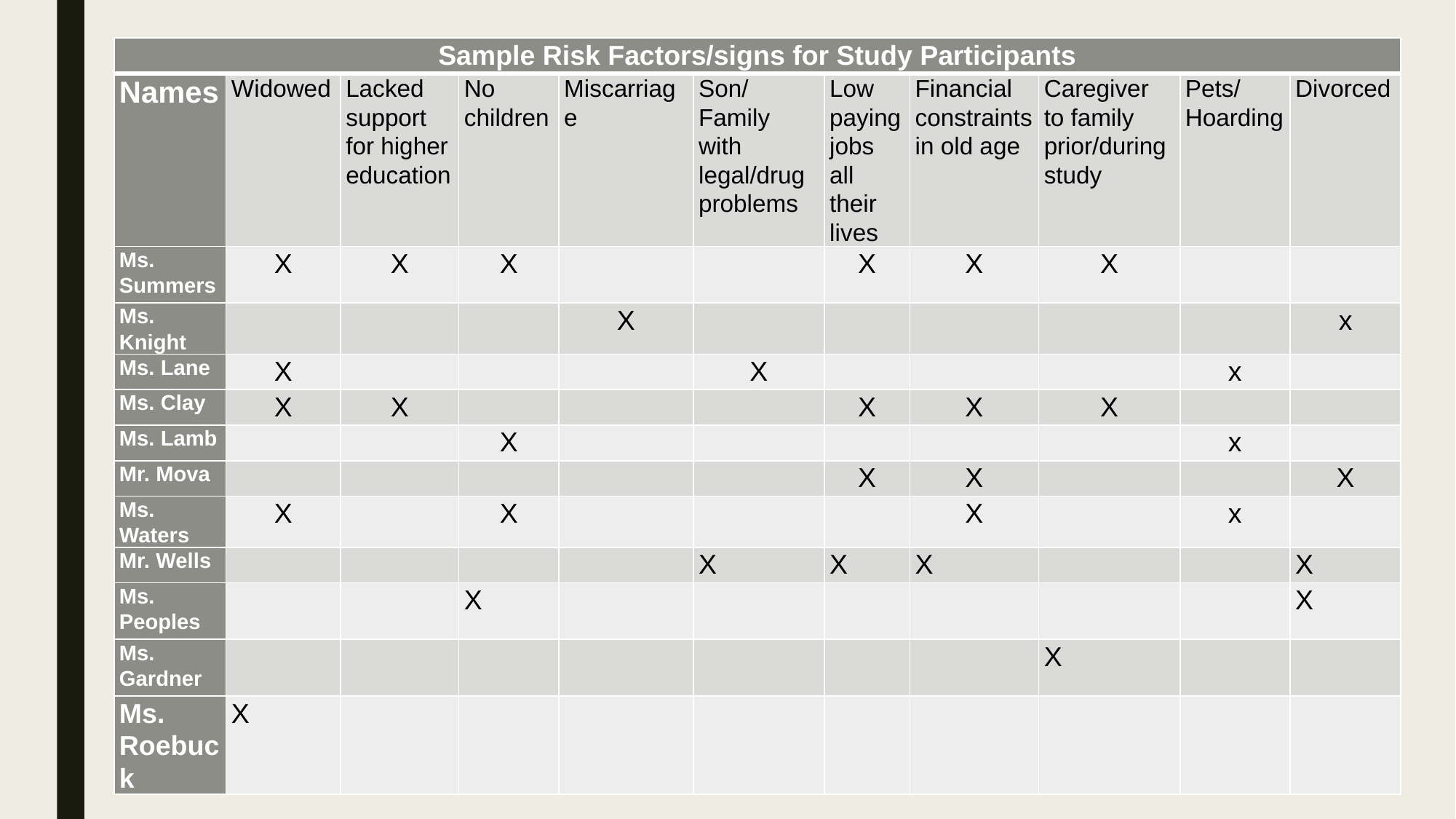

| Sample Risk Factors/signs for Study Participants |  |  |  |  |  |  |  |  |  |  |
| --- | --- | --- | --- | --- | --- | --- | --- | --- | --- | --- |
| Names | Widowed | Lacked support for higher education | No children | Miscarriage | Son/Family with legal/drug problems | Low paying jobs all their lives | Financial constraints in old age | Caregiver to family prior/during study | Pets/ Hoarding | Divorced |
| Ms. Summers | X | X | X |  |  | X | X | X |  |  |
| Ms. Knight |  |  |  | X |  |  |  |  |  | x |
| Ms. Lane | X |  |  |  | X |  |  |  | x |  |
| Ms. Clay | X | X |  |  |  | X | X | X |  |  |
| Ms. Lamb |  |  | X |  |  |  |  |  | x |  |
| Mr. Mova |  |  |  |  |  | X | X |  |  | X |
| Ms. Waters | X |  | X |  |  |  | X |  | x |  |
| Mr. Wells |  |  |  |  | X | X | X |  |  | X |
| Ms. Peoples |  |  | X |  |  |  |  |  |  | X |
| Ms. Gardner |  |  |  |  |  |  |  | X |  |  |
| Ms. Roebuck | X |  |  |  |  |  |  |  |  |  |